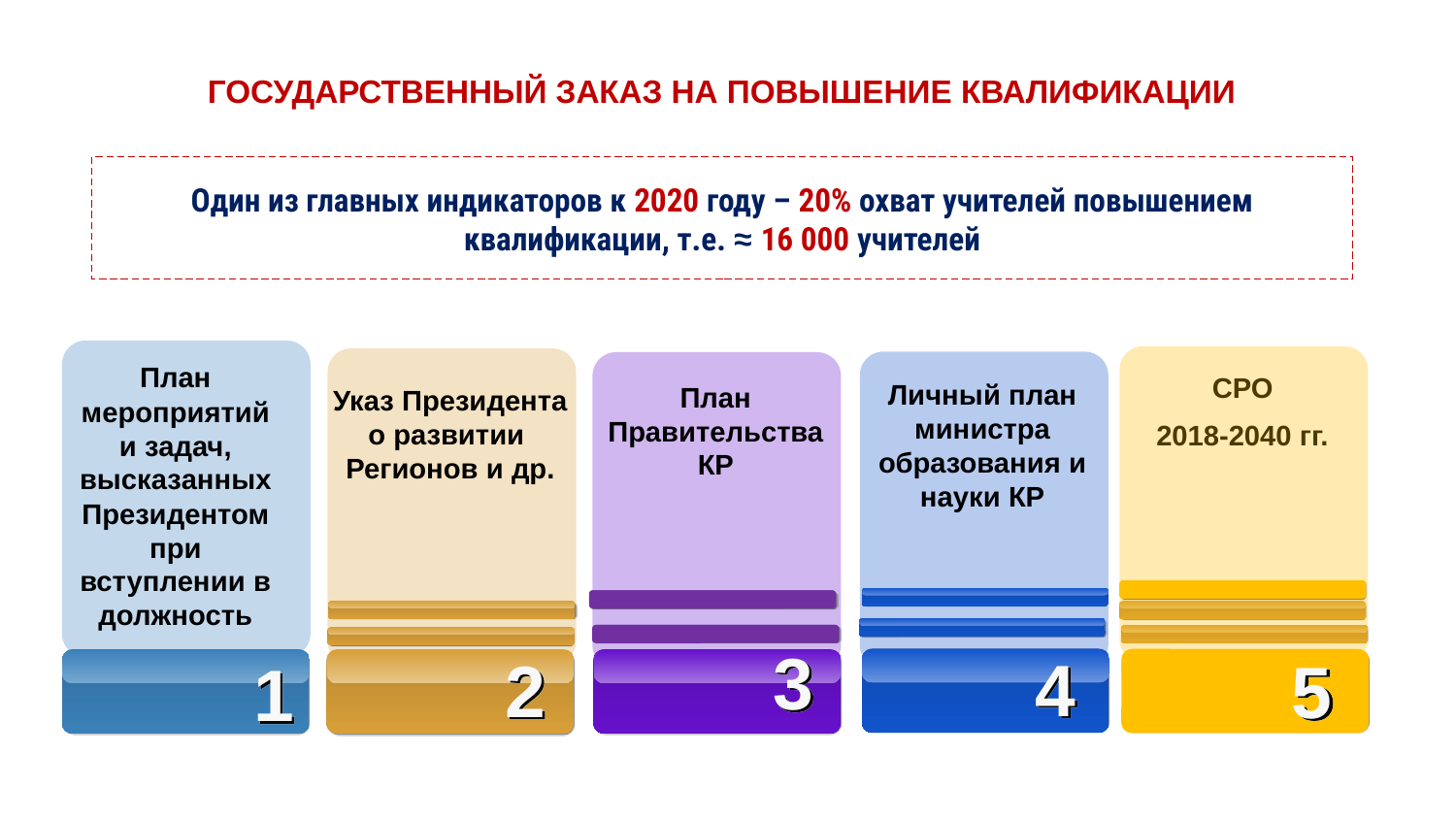

ГОСУДАРСТВЕННЫЙ ЗАКАЗ НА ПОВЫШЕНИЕ КВАЛИФИКАЦИИ
# Один из главных индикаторов к 2020 году – 20% охват учителей повышением квалификации, т.е. ≈ 16 000 учителей

План мероприятий и задач, высказанных Президентом при вступлении в должность
СРО
2018-2040 гг.
Личный план министра образования и науки КР
План Правительства КР
Указ Президента
о развитии
Регионов и др.

3
4
2
5
1